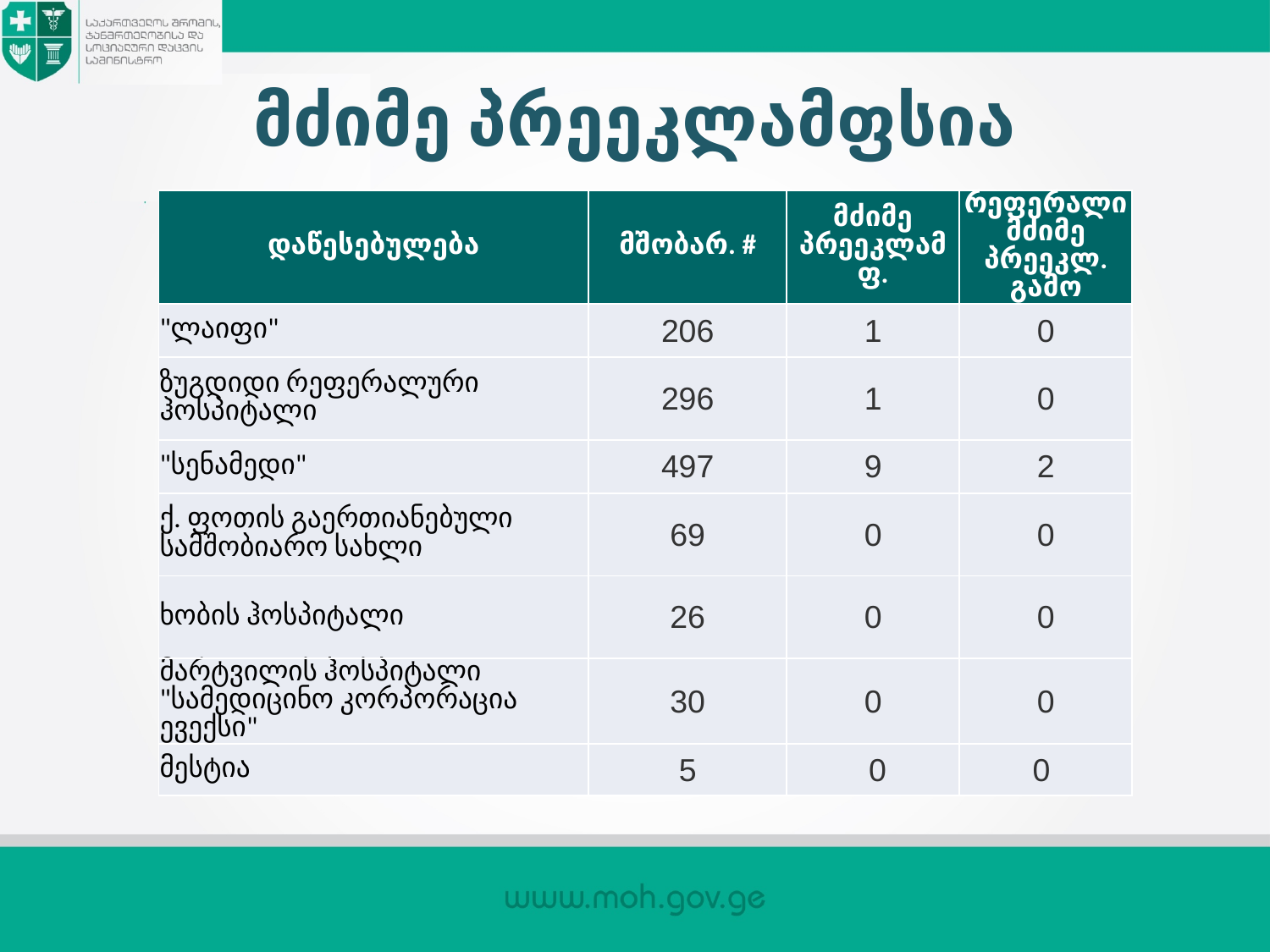

# მძიმე პრეეკლამფსია
| დაწესებულება | მშობარ. # | მძიმე პრეეკლამფ. | რეფერალი მძიმე პრეეკლ. გამო |
| --- | --- | --- | --- |
| "ლაიფი" | 206 | 1 | 0 |
| ზუგდიდი რეფერალური ჰოსპიტალი | 296 | 1 | 0 |
| "სენამედი" | 497 | 9 | 2 |
| ქ. ფოთის გაერთიანებული სამშობიარო სახლი | 69 | 0 | 0 |
| ხობის ჰოსპიტალი | 26 | 0 | 0 |
| მარტვილის ჰოსპიტალი "სამედიცინო კორპორაცია ევექსი" | 30 | 0 | 0 |
| მესტია | 5 | 0 | 0 |